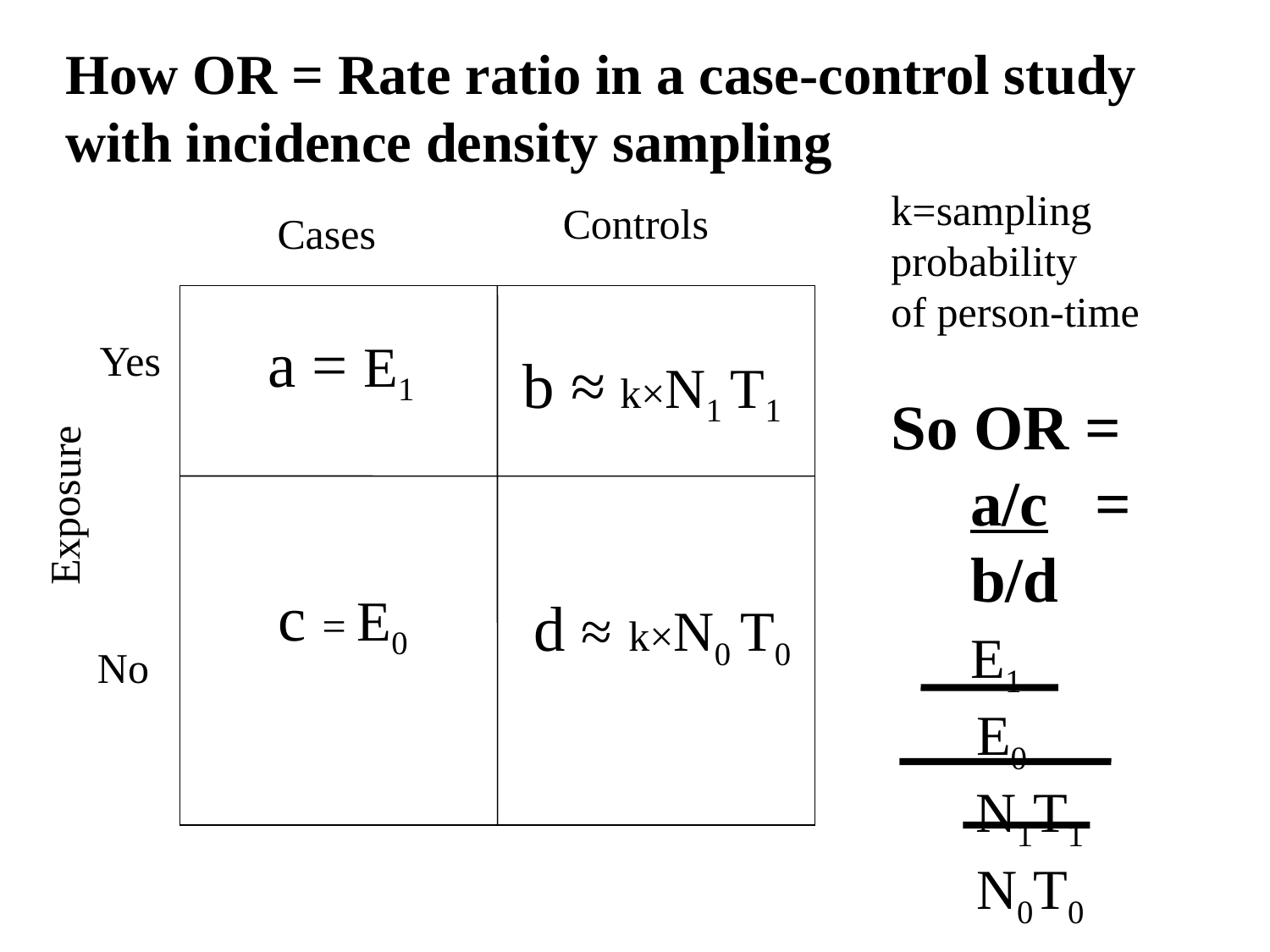

How OR = Rate ratio in a case-control study
with incidence density sampling

k=sampling
probability
of person-time

So OR =
     a/c   =
     b/d
     E1
      E0
        N1T1
      N0T0
Controls
Cases

a = E1
Yes

  b ≈ k×N1 T1
Exposure

c = E0
d ≈ k×N0 T0

No